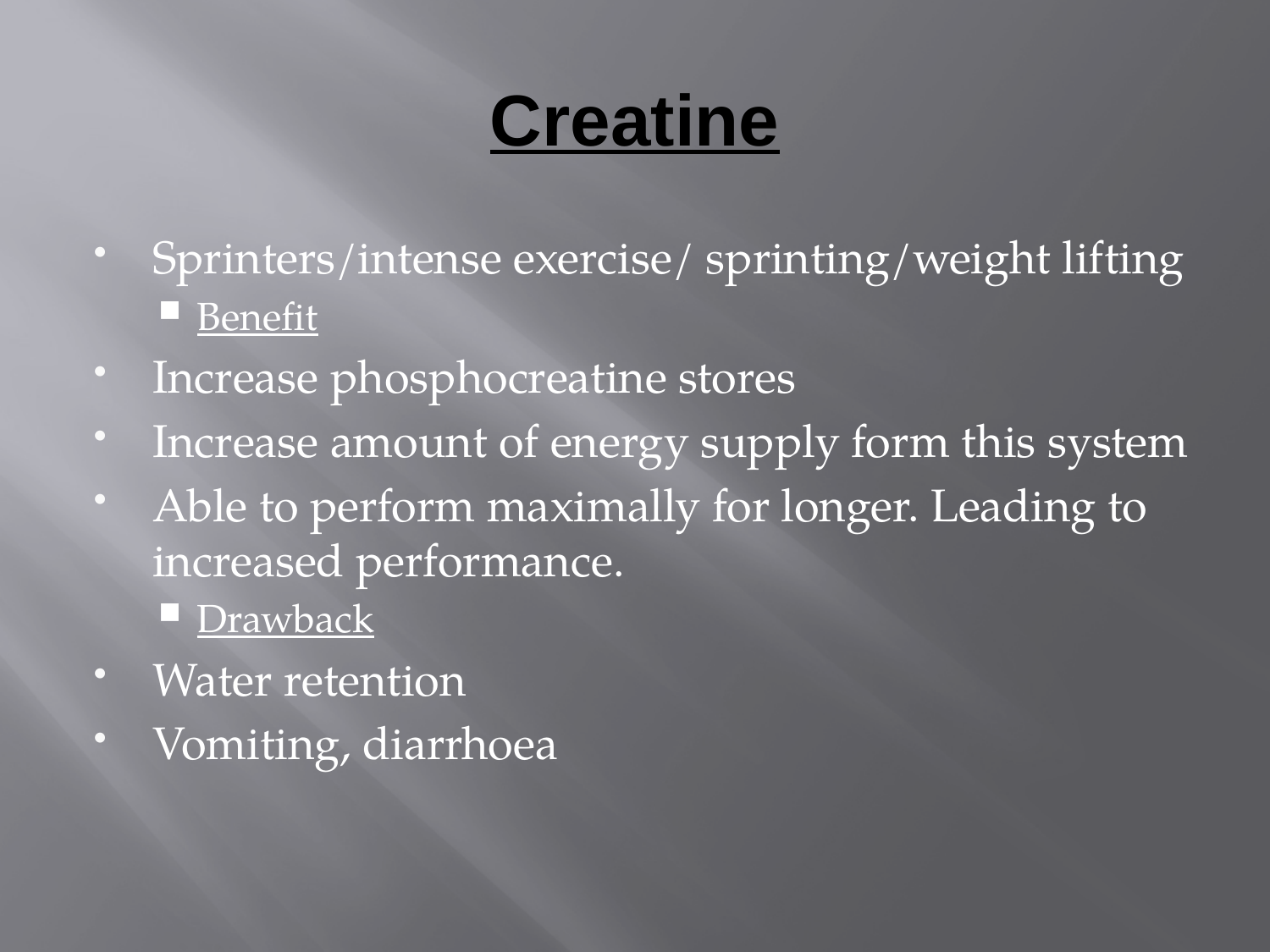

# Creatine
Sprinters/intense exercise/ sprinting/weight lifting
Benefit
Increase phosphocreatine stores
Increase amount of energy supply form this system
Able to perform maximally for longer. Leading to increased performance.
Drawback
Water retention
Vomiting, diarrhoea